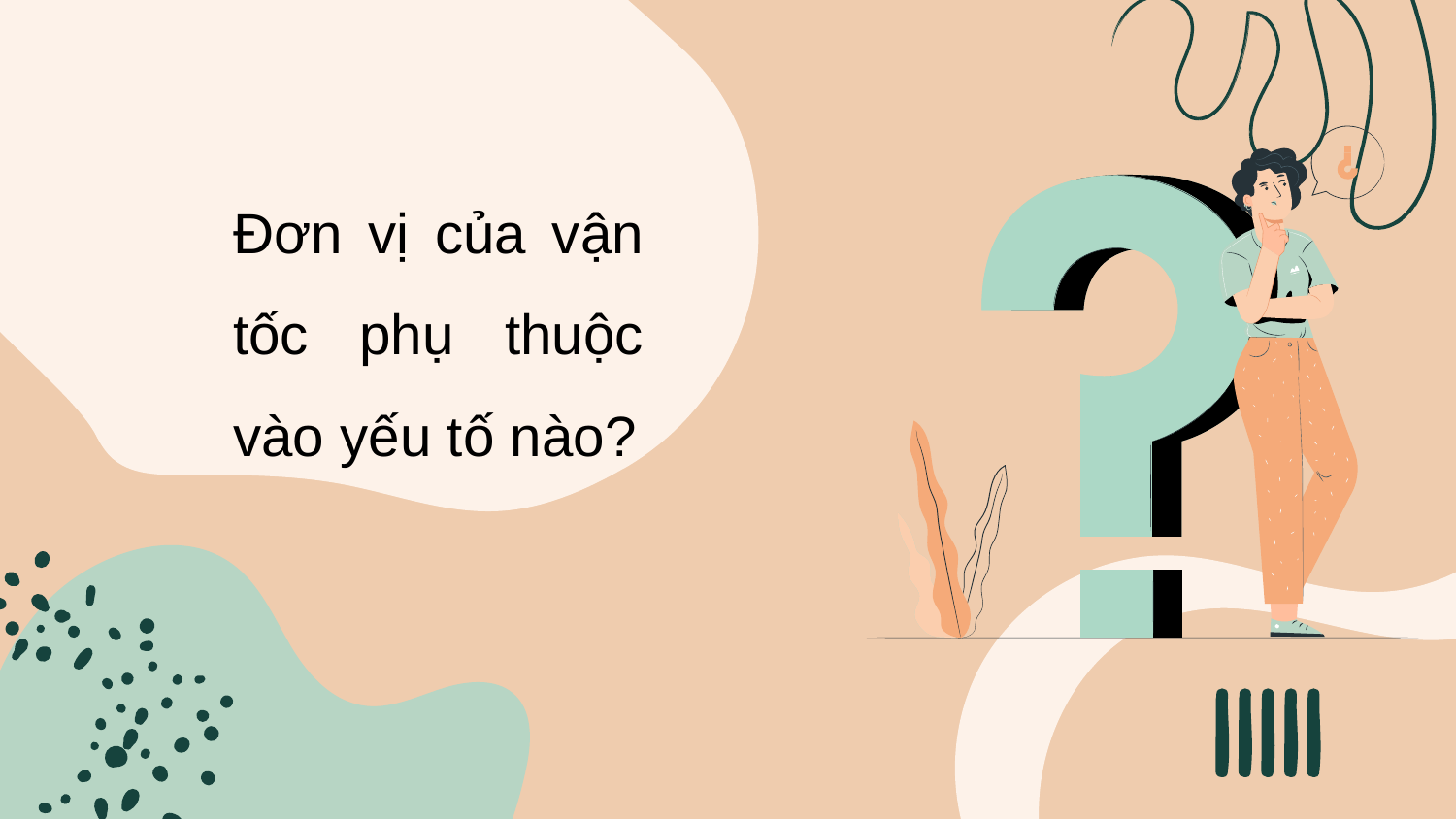

Đơn vị của vận tốc phụ thuộc vào yếu tố nào?